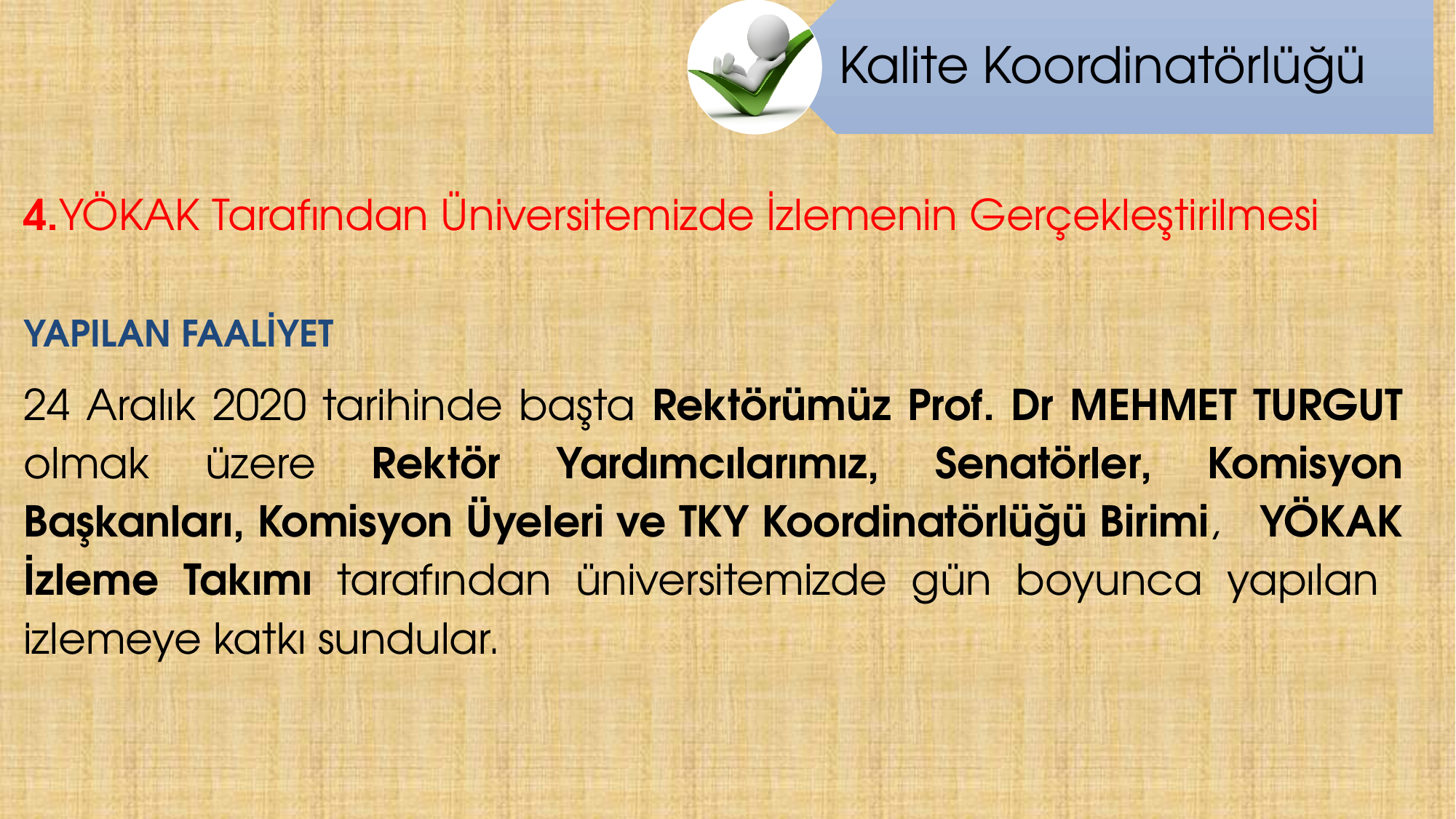

Kalite Koordinatörlüğü
4.YÖKAK Tarafından Üniversitemizde İzlemenin Gerçekleştirilmesi

YAPILAN FAALİYET
24 Aralık 2020 tarihinde başta Rektörümüz Prof. Dr MEHMET TURGUT olmak üzere Rektör Yardımcılarımız, Senatörler, Komisyon Başkanları, Komisyon Üyeleri ve TKY Koordinatörlüğü Birimi,   YÖKAK İzleme Takımı tarafından üniversitemizde gün boyunca yapılan  izlemeye katkı sundular.